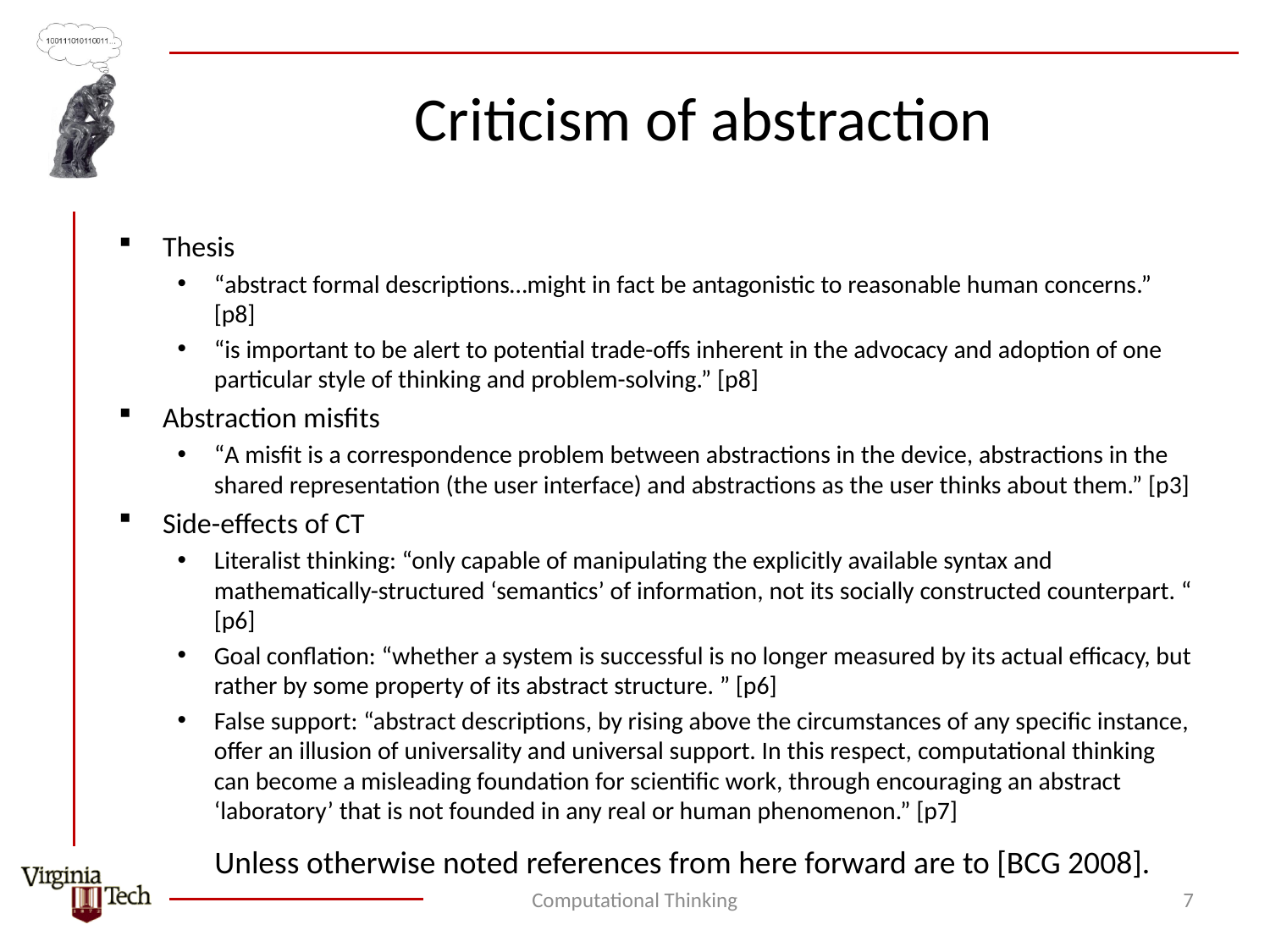

# Criticism of abstraction
Thesis
“abstract formal descriptions…might in fact be antagonistic to reasonable human concerns.”  [p8]
“is important to be alert to potential trade-offs inherent in the advocacy and adoption of one particular style of thinking and problem-solving.” [p8]
Abstraction misfits
“A misfit is a correspondence problem between abstractions in the device, abstractions in the shared representation (the user interface) and abstractions as the user thinks about them.” [p3]
Side-effects of CT
Literalist thinking: “only capable of manipulating the explicitly available syntax and mathematically-structured ‘semantics’ of information, not its socially constructed counterpart. “ [p6]
Goal conflation: “whether a system is successful is no longer measured by its actual efficacy, but rather by some property of its abstract structure. ” [p6]
False support: “abstract descriptions, by rising above the circumstances of any specific instance, offer an illusion of universality and universal support. In this respect, computational thinking can become a misleading foundation for scientific work, through encouraging an abstract ‘laboratory’ that is not founded in any real or human phenomenon.” [p7]
Unless otherwise noted references from here forward are to [BCG 2008].
Computational Thinking
7